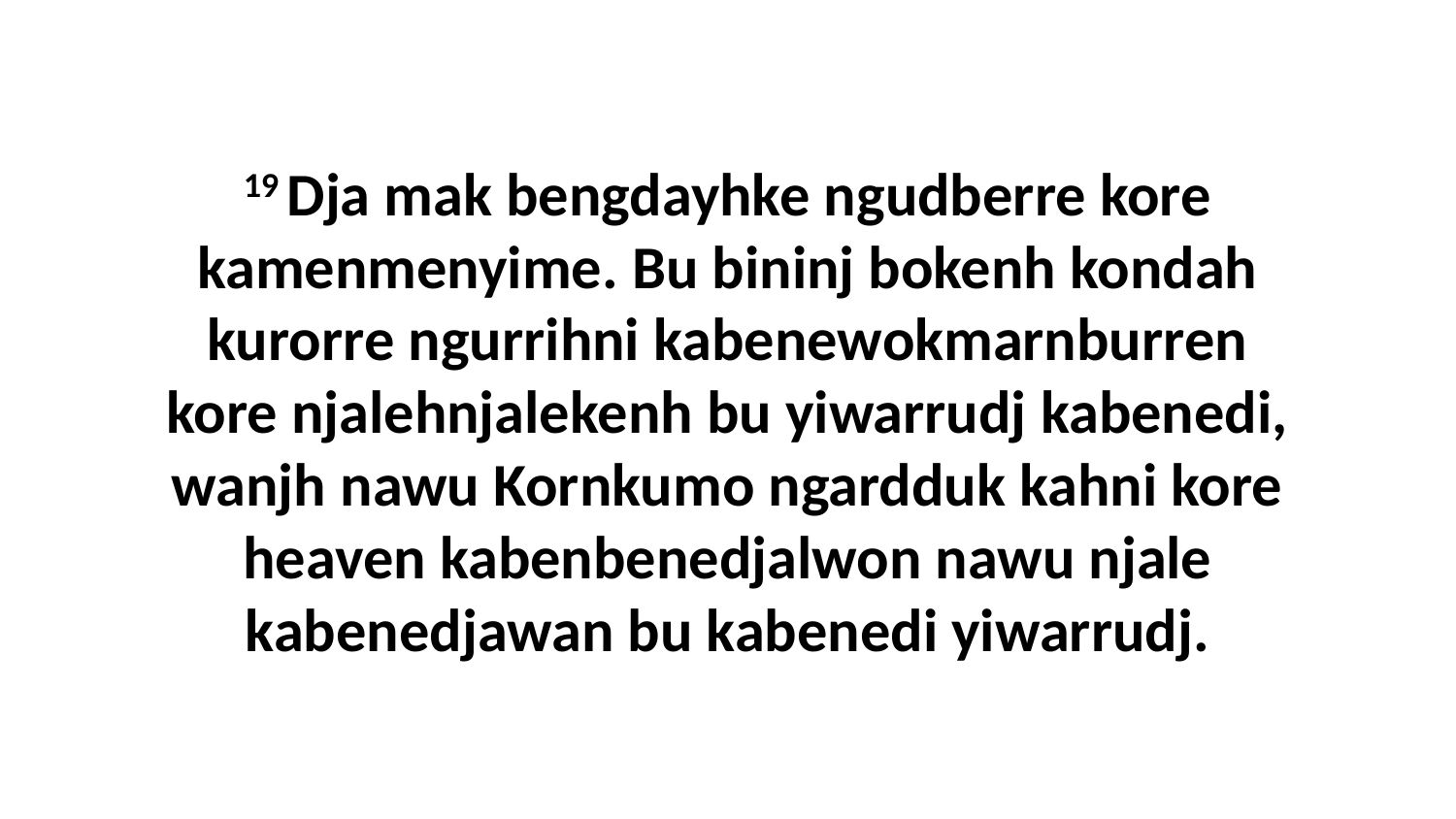

19 Dja mak bengdayhke ngudberre kore kamenmenyime. Bu bininj bokenh kondah kurorre ngurrihni kabenewokmarnburren kore njalehnjalekenh bu yiwarrudj kabenedi, wanjh nawu Kornkumo ngardduk kahni kore heaven kabenbenedjalwon nawu njale kabenedjawan bu kabenedi yiwarrudj.